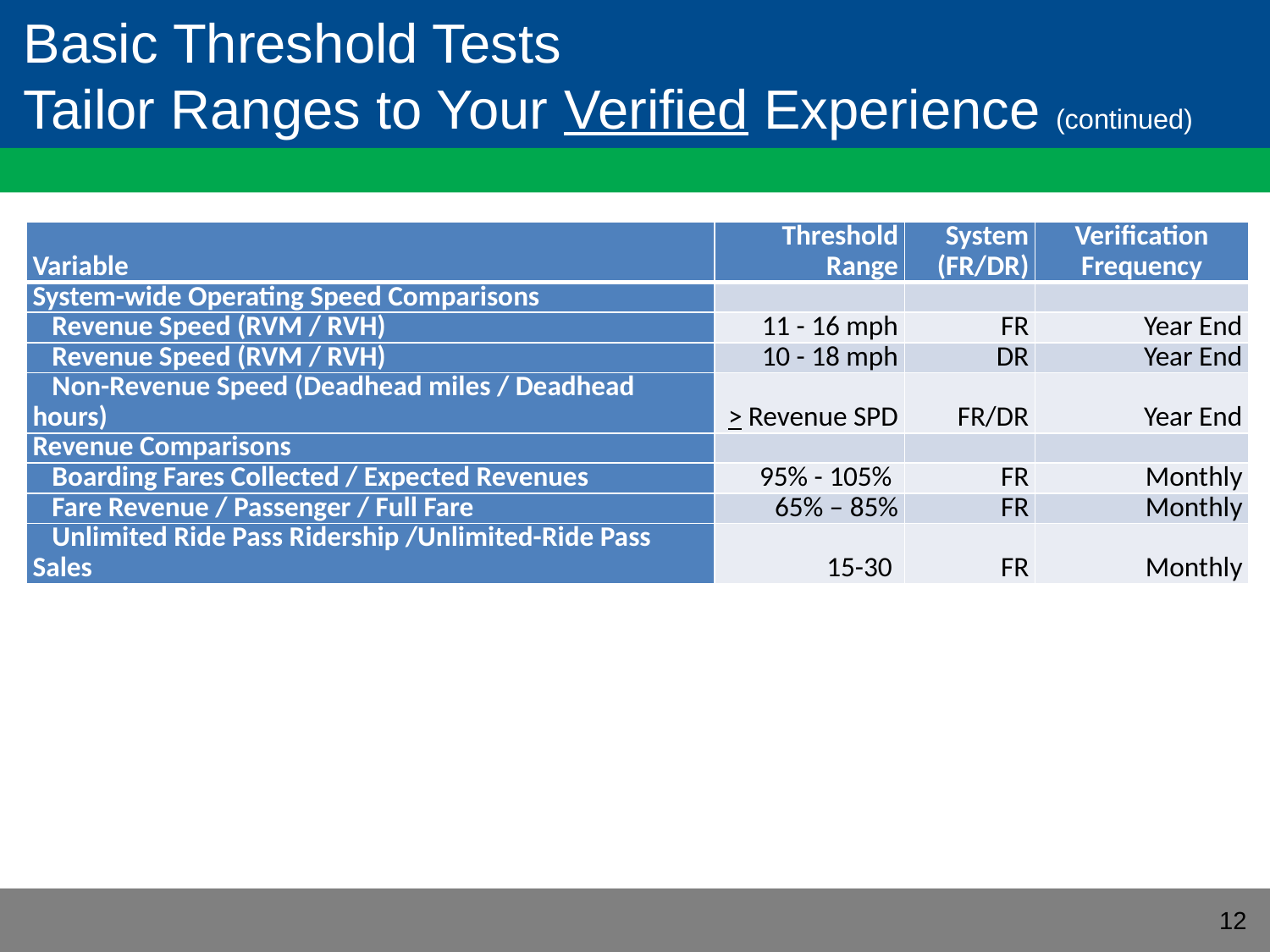

# Basic Threshold Tests Tailor Ranges to Your Verified Experience (continued)
| Variable | Threshold Range | System (FR/DR) | Verification Frequency |
| --- | --- | --- | --- |
| System-wide Operating Speed Comparisons |  |  |  |
| Revenue Speed (RVM / RVH) | 11 - 16 mph | FR | Year End |
| Revenue Speed (RVM / RVH) | 10 - 18 mph | DR | Year End |
| Non-Revenue Speed (Deadhead miles / Deadhead hours) | > Revenue SPD | FR/DR | Year End |
| Revenue Comparisons |  |  |  |
| Boarding Fares Collected / Expected Revenues | 95% - 105% | FR | Monthly |
| Fare Revenue / Passenger / Full Fare | 65% – 85% | FR | Monthly |
| Unlimited Ride Pass Ridership /Unlimited-Ride Pass Sales | 15-30 | FR | Monthly |